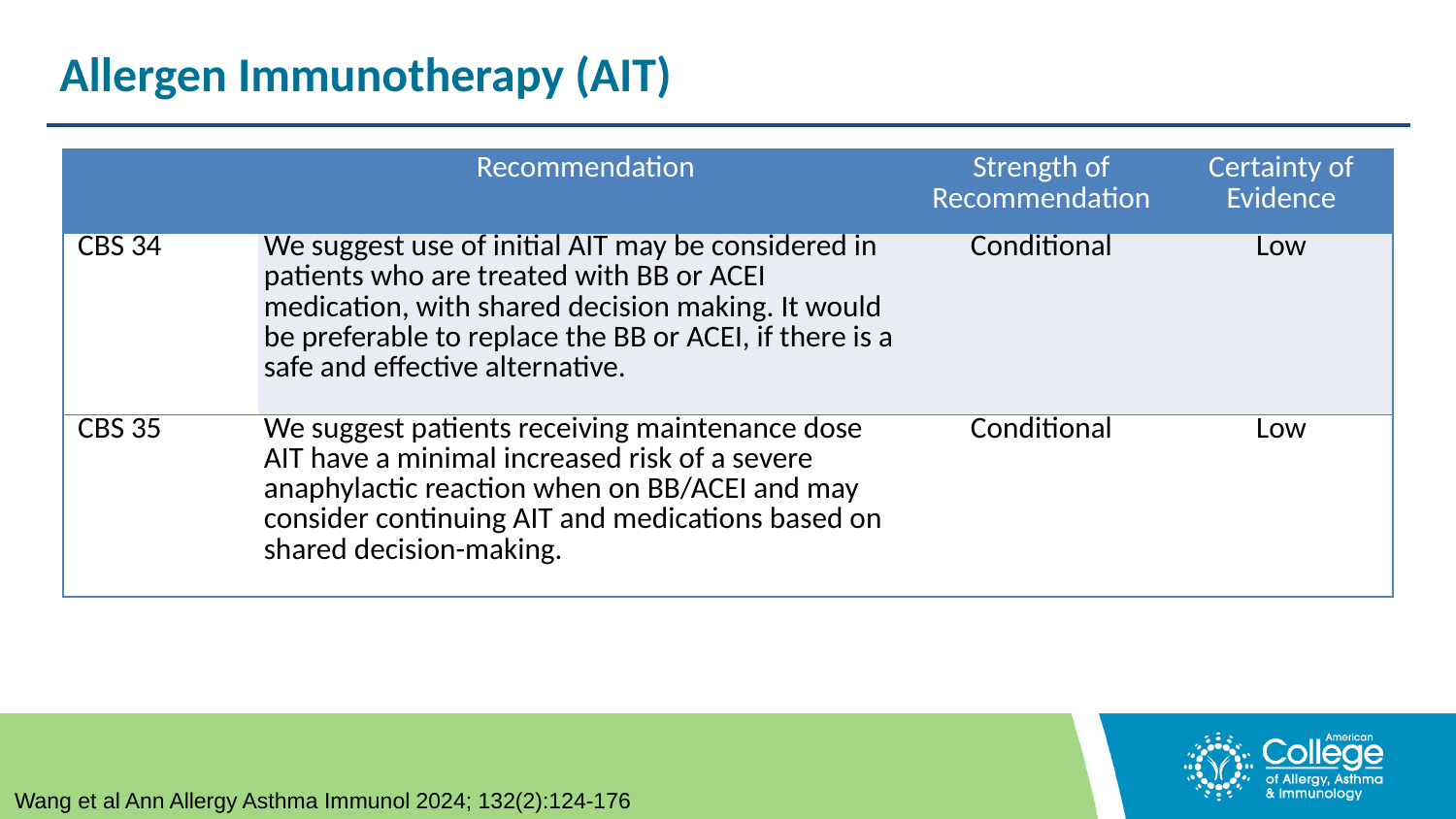

# Allergen Immunotherapy (AIT)
|  | Recommendation | Strength of Recommendation | Certainty of Evidence |
| --- | --- | --- | --- |
| CBS 34 | We suggest use of initial AIT may be considered in patients who are treated with BB or ACEI medication, with shared decision making. It would be preferable to replace the BB or ACEI, if there is a safe and effective alternative. | Conditional | Low |
| CBS 35 | We suggest patients receiving maintenance dose AIT have a minimal increased risk of a severe anaphylactic reaction when on BB/ACEI and may consider continuing AIT and medications based on shared decision-making. | Conditional | Low |
Wang et al Ann Allergy Asthma Immunol 2024; 132(2):124-176